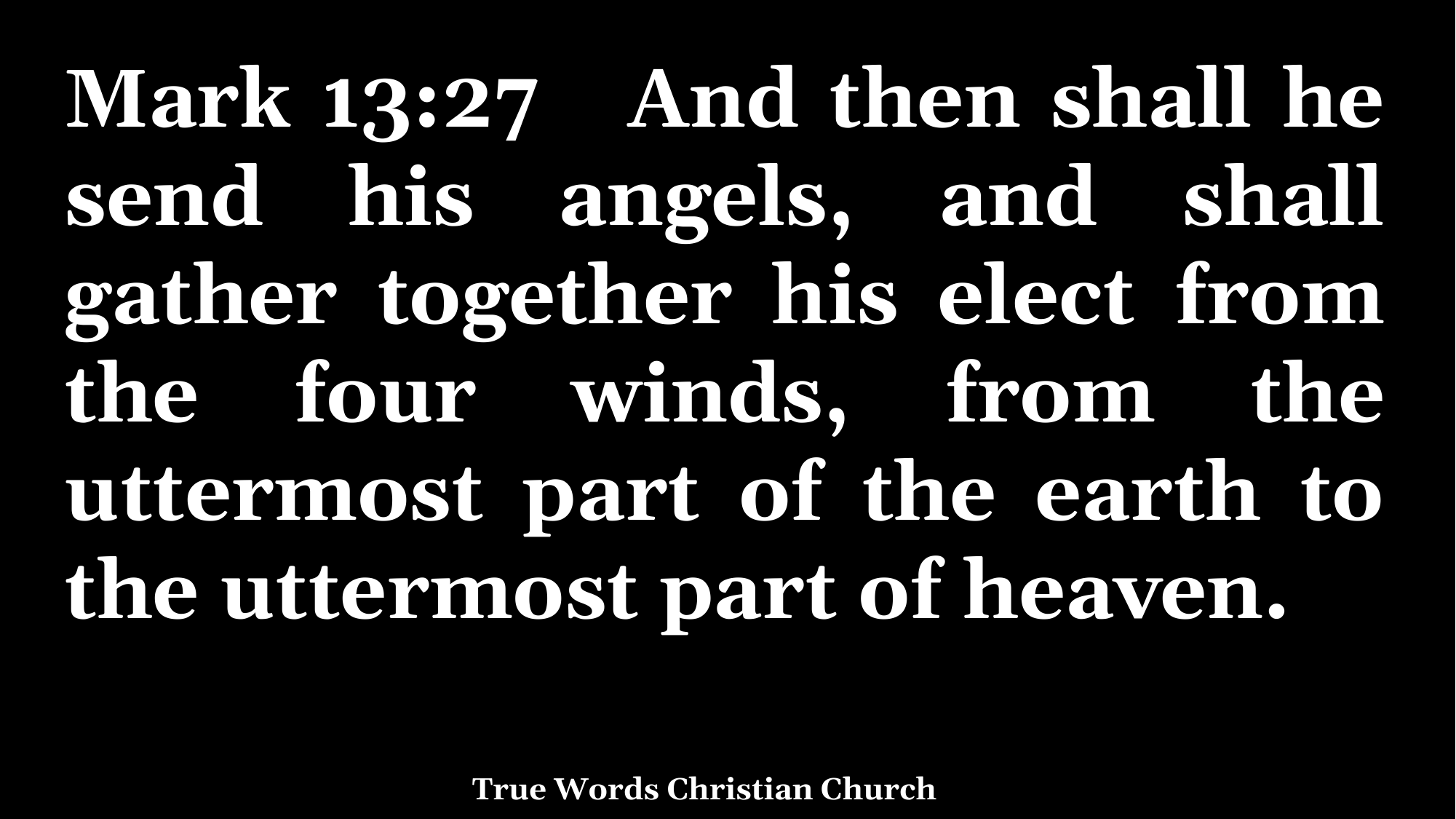

Mark 13:27   And then shall he send his angels, and shall gather together his elect from the four winds, from the uttermost part of the earth to the uttermost part of heaven.
True Words Christian Church